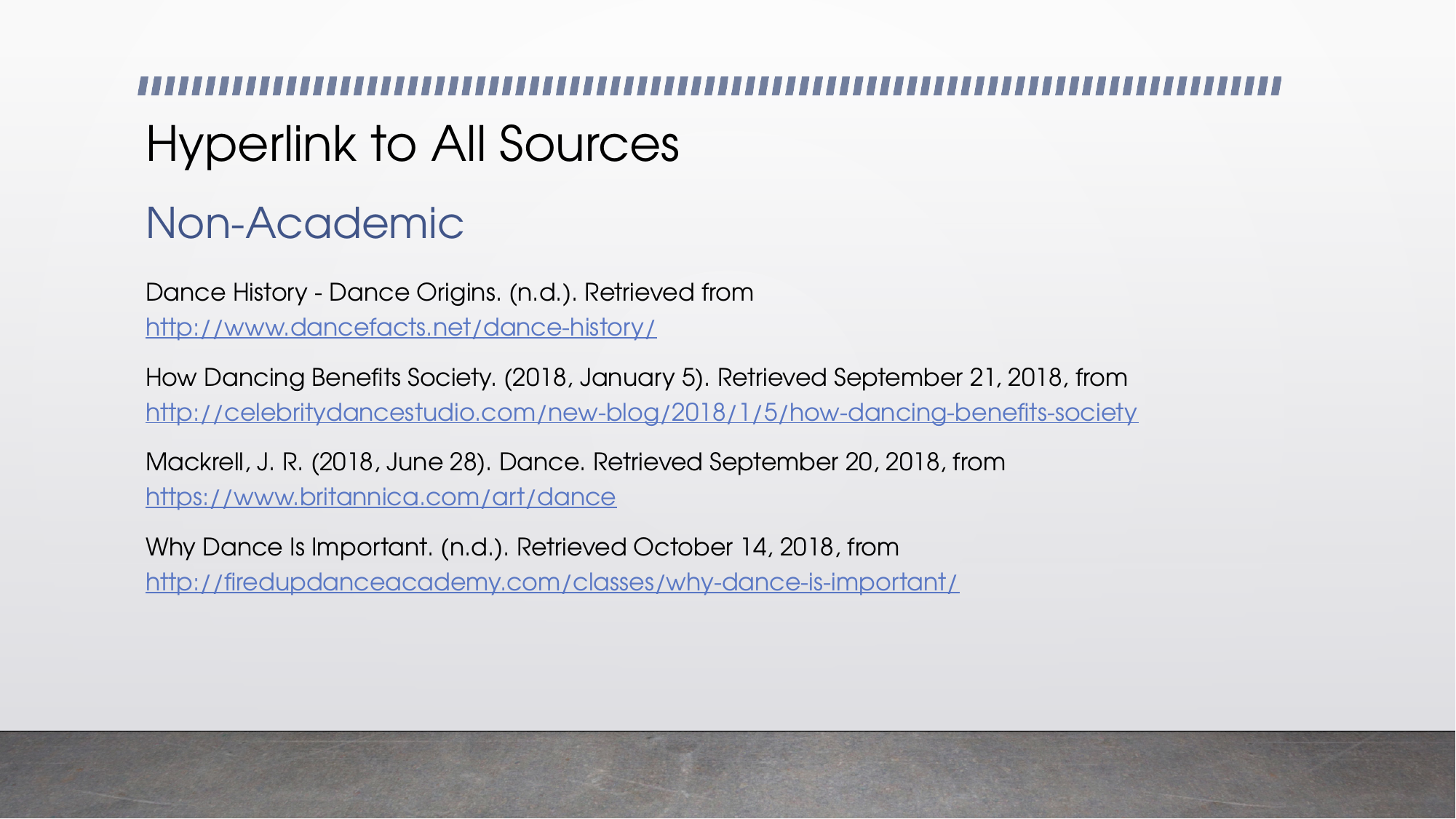

# Hyperlink to All Sources
Non-Academic
Dance History - Dance Origins. (n.d.). Retrieved from http://www.dancefacts.net/dance-history/
How Dancing Benefits Society. (2018, January 5). Retrieved September 21, 2018, from http://celebritydancestudio.com/new-blog/2018/1/5/how-dancing-benefits-society
Mackrell, J. R. (2018, June 28). Dance. Retrieved September 20, 2018, from https://www.britannica.com/art/dance
Why Dance Is Important. (n.d.). Retrieved October 14, 2018, from http://firedupdanceacademy.com/classes/why-dance-is-important/